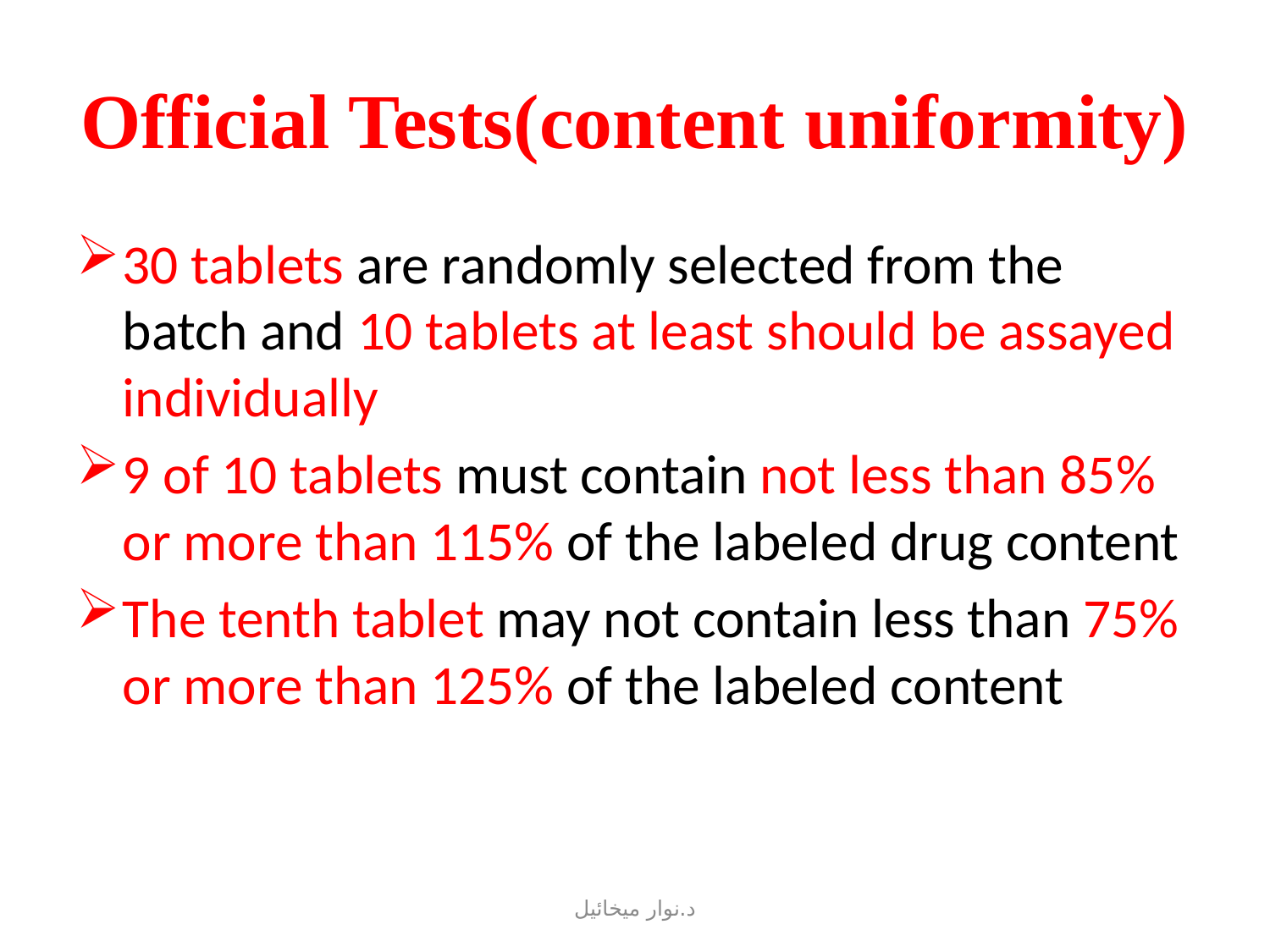

# Official Tests(content uniformity)
30 tablets are randomly selected from the batch and 10 tablets at least should be assayed individually
9 of 10 tablets must contain not less than 85% or more than 115% of the labeled drug content
The tenth tablet may not contain less than 75% or more than 125% of the labeled content
د.نوار ميخائيل